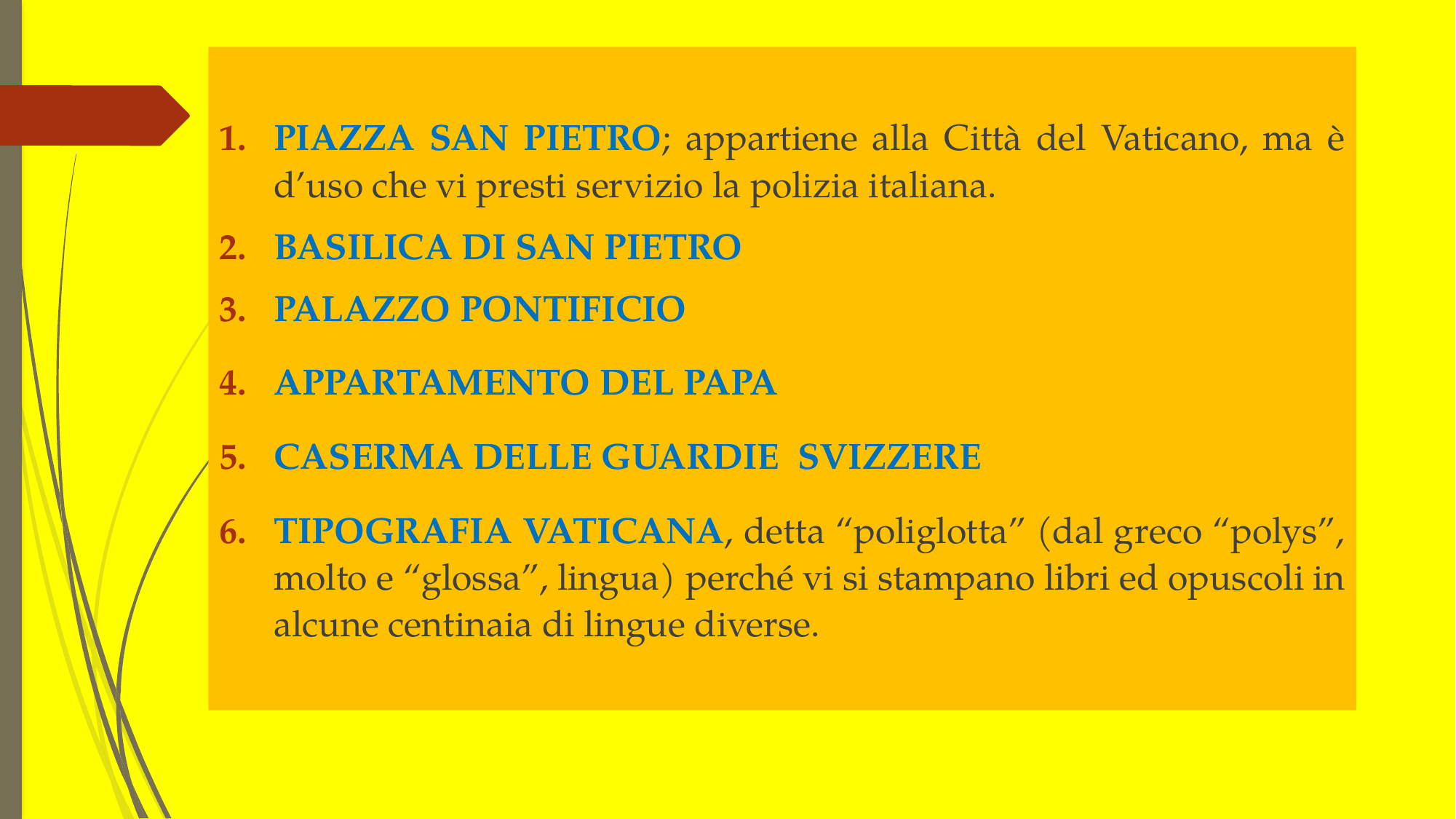

PIAZZA SAN PIETRO; appartiene alla Città del Vaticano, ma è d’uso che vi presti servizio la polizia italiana.
BASILICA DI SAN PIETRO
PALAZZO PONTIFICIO
APPARTAMENTO DEL PAPA
CASERMA DELLE GUARDIE  SVIZZERE
TIPOGRAFIA VATICANA, detta “poliglotta” (dal greco “polys”, molto e “glossa”, lingua) perché vi si stampano libri ed opuscoli in alcune centinaia di lingue diverse.